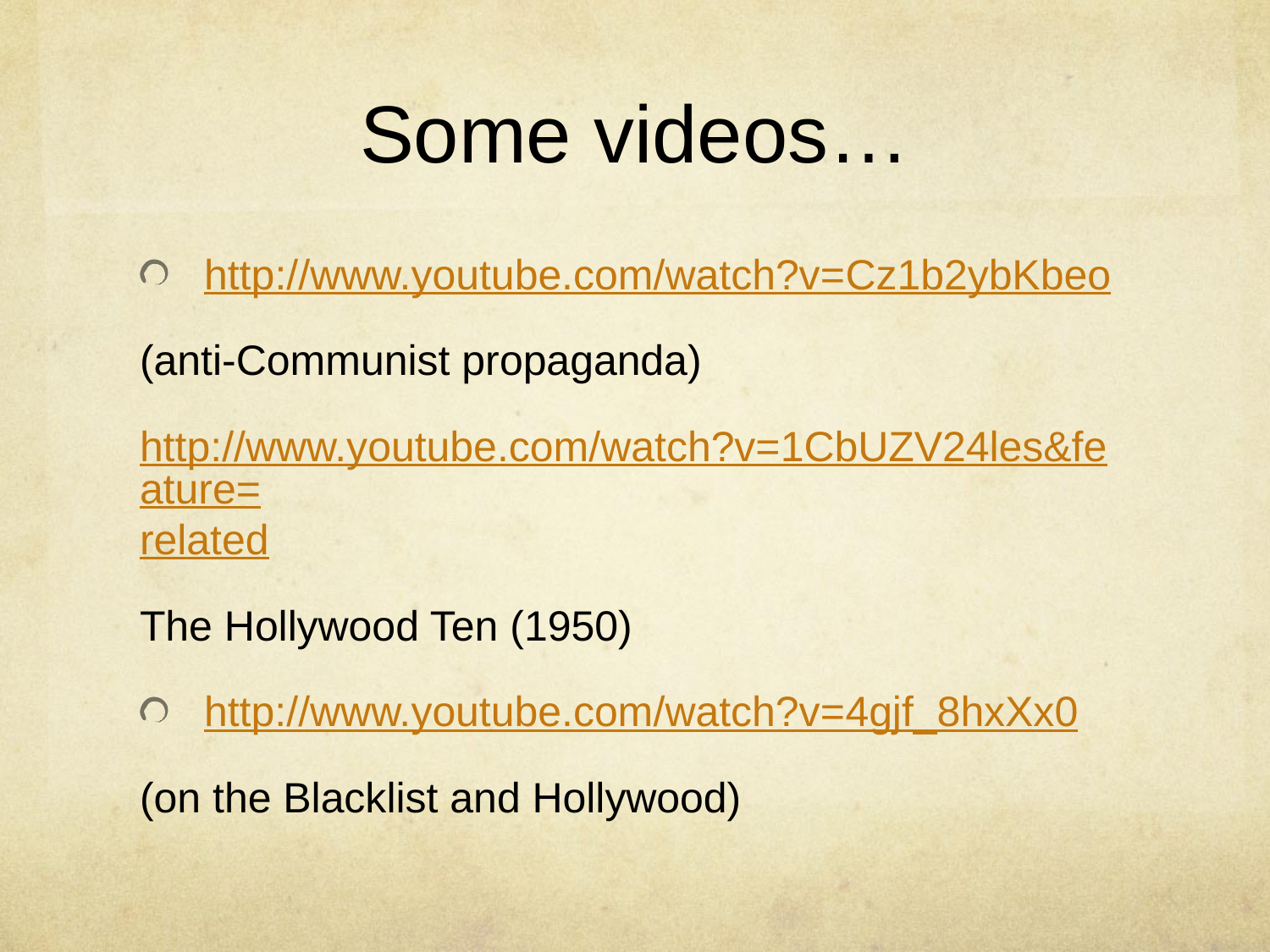

# Some videos…
http://www.youtube.com/watch?v=Cz1b2ybKbeo
(anti-Communist propaganda)
http://www.youtube.com/watch?v=1CbUZV24les&feature=related
The Hollywood Ten (1950)
http://www.youtube.com/watch?v=4gjf_8hxXx0
(on the Blacklist and Hollywood)